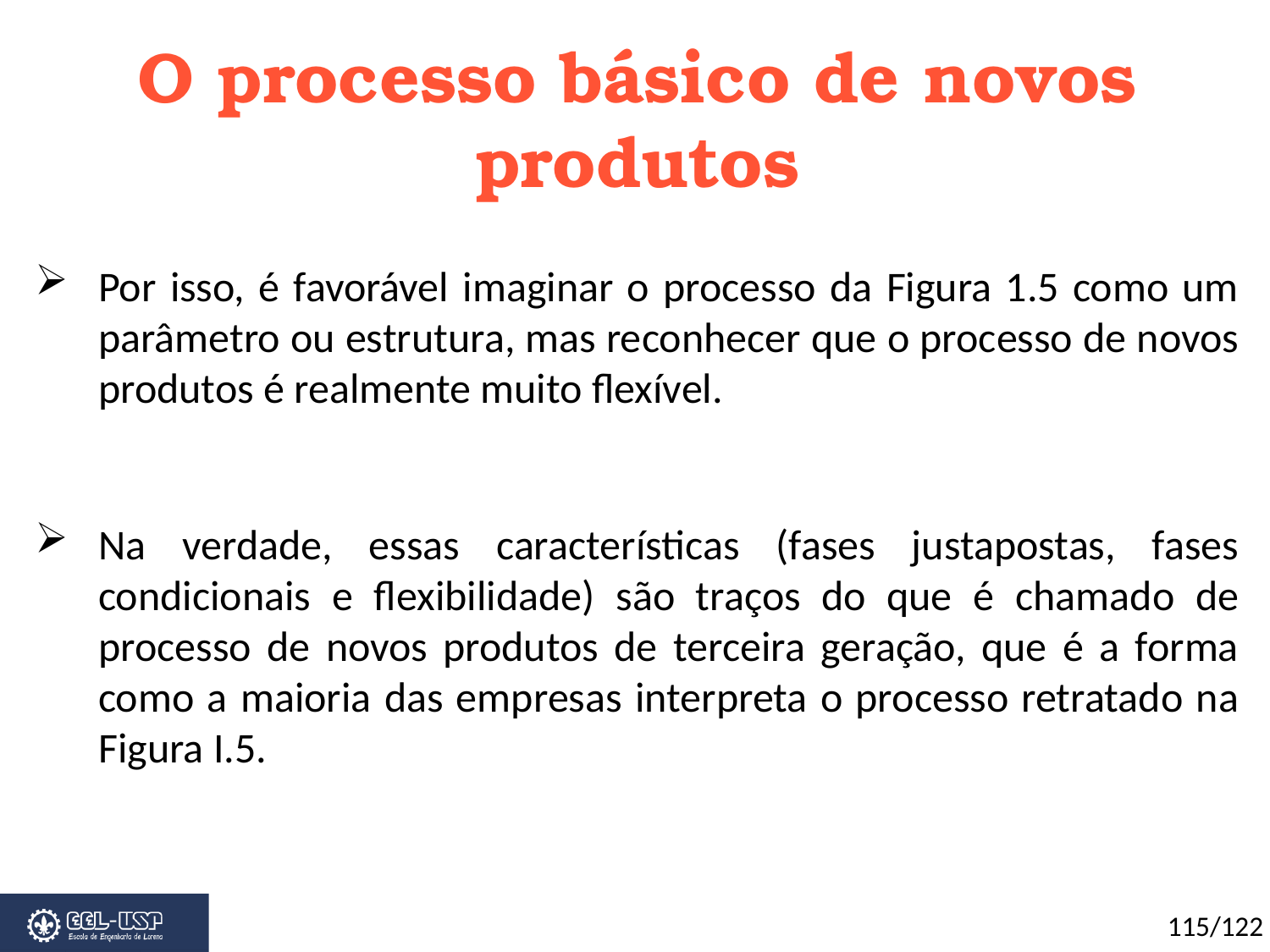

O processo básico de novos produtos

Por isso, é favorável imaginar o processo da Figura 1.5 como um parâmetro ou estrutura, mas reconhecer que o processo de novos produtos é realmente muito flexível.

Na verdade, essas características (fases justapostas, fases condicionais e flexibilidade) são traços do que é chamado de processo de novos produtos de terceira geração, que é a forma como a maioria das empresas interpreta o processo retratado na Figura I.5.
115/122